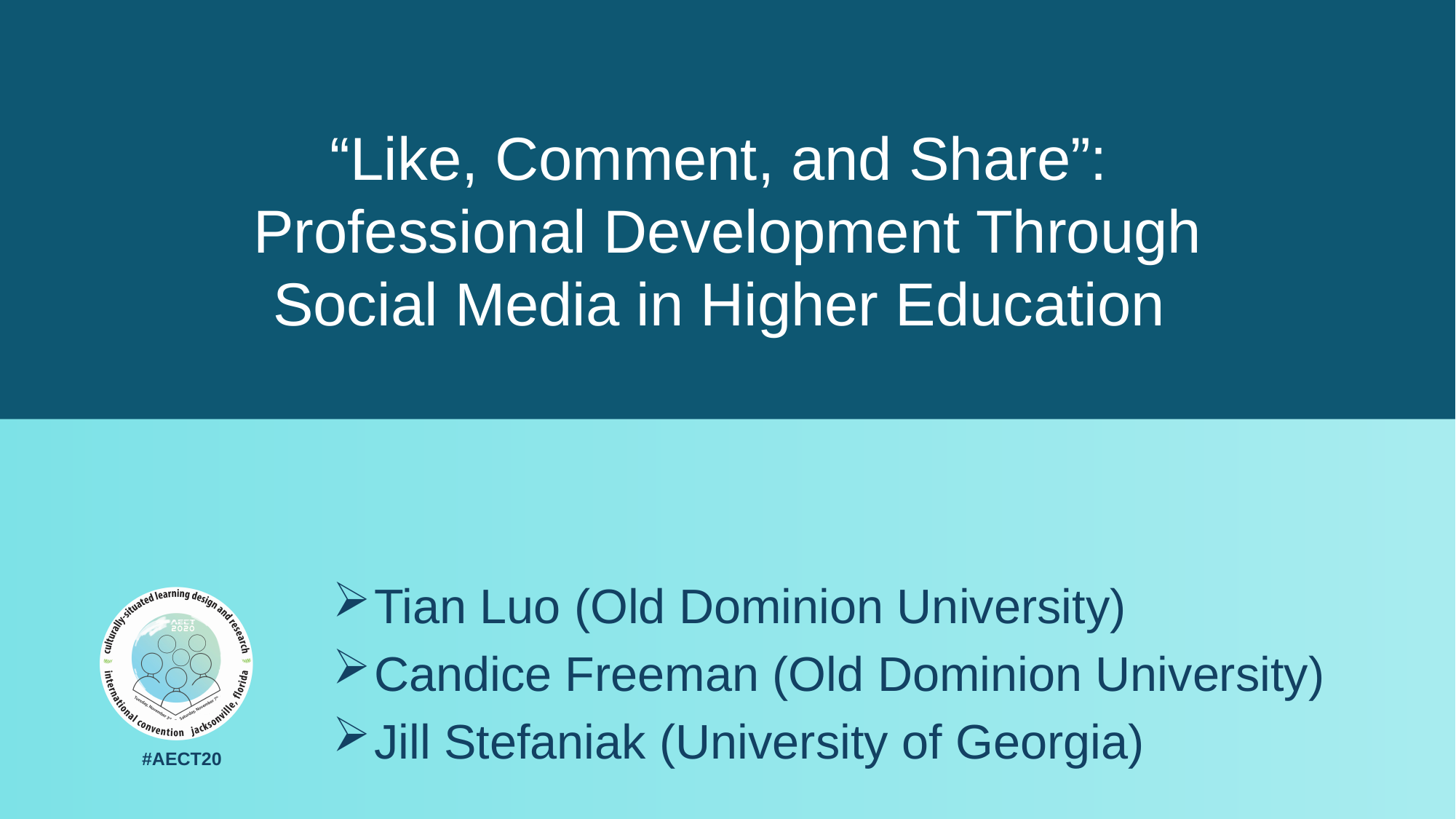

# “Like, Comment, and Share”: Professional Development Through Social Media in Higher Education
Tian Luo (Old Dominion University)
Candice Freeman (Old Dominion University)
Jill Stefaniak (University of Georgia)

#AECT20